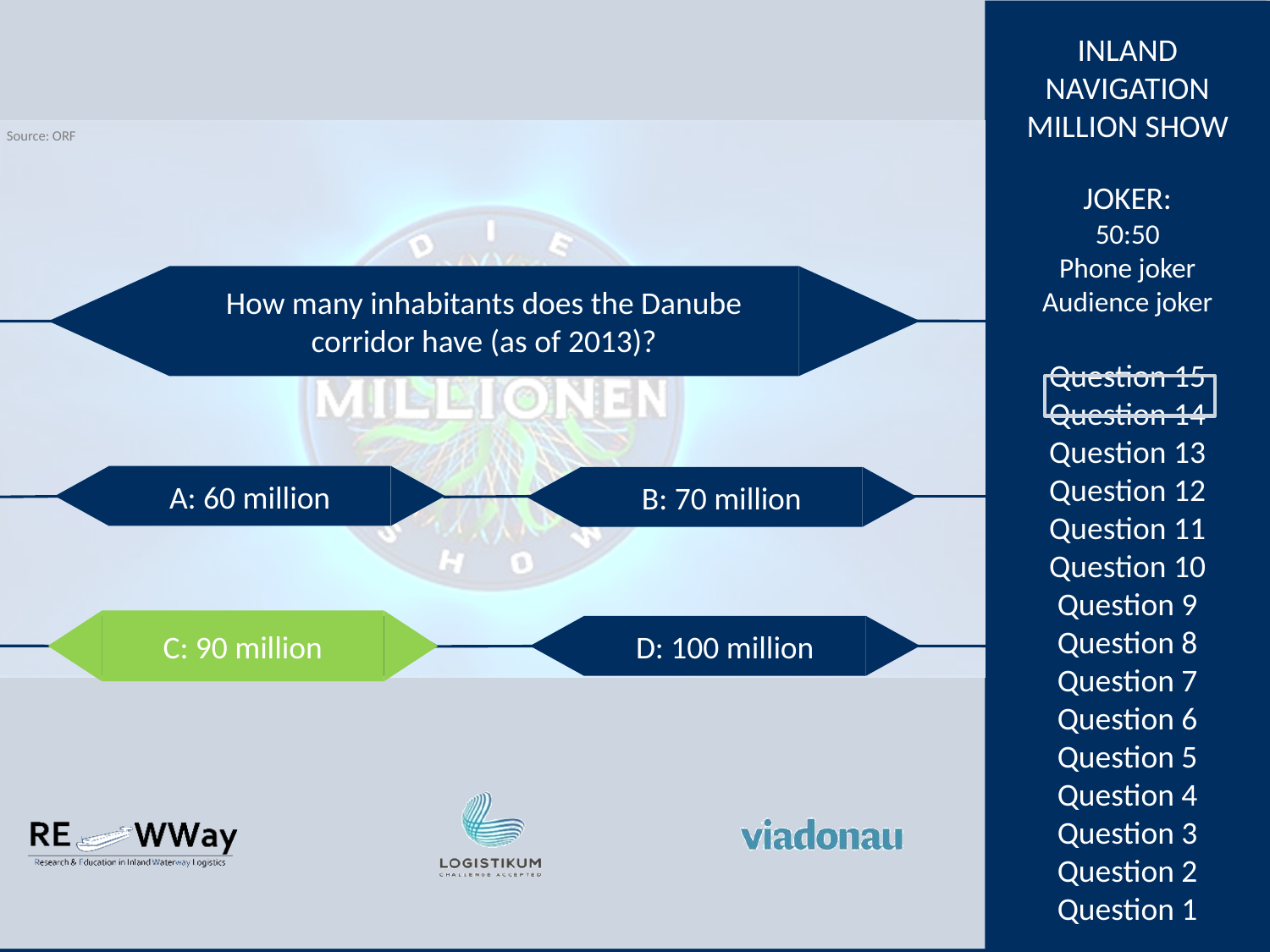

How many inhabitants does the Danube corridor have (as of 2013)?

A: 60 million

B: 70 million

C: 90 million

C: 90 million

D: 100 million